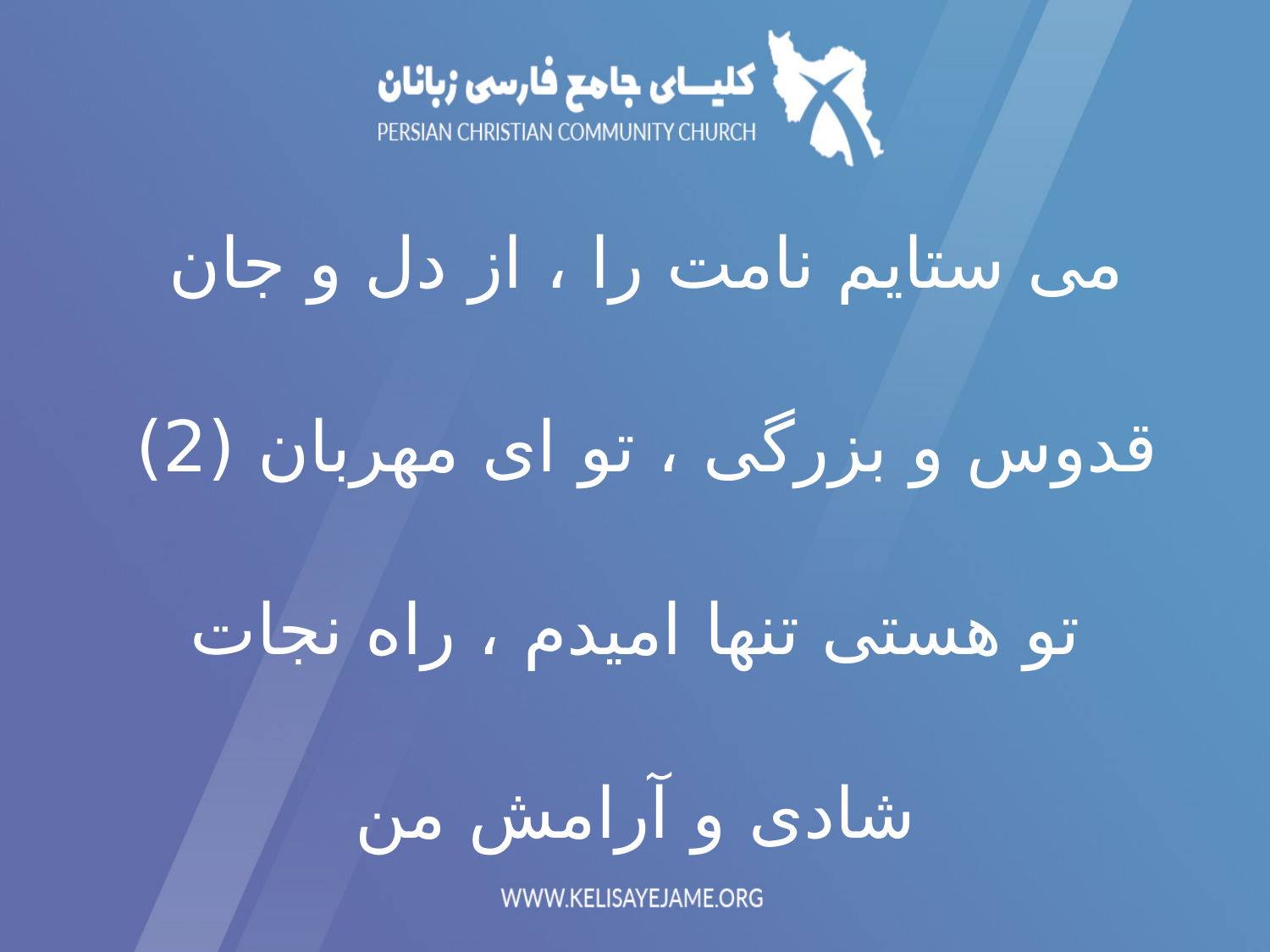

می ستایم نامت را ، از دل و جان
قدوس و بزرگی ، تو ای مهربان (2)
تو هستی تنها امیدم ، راه نجات
 شادی و آرامش من